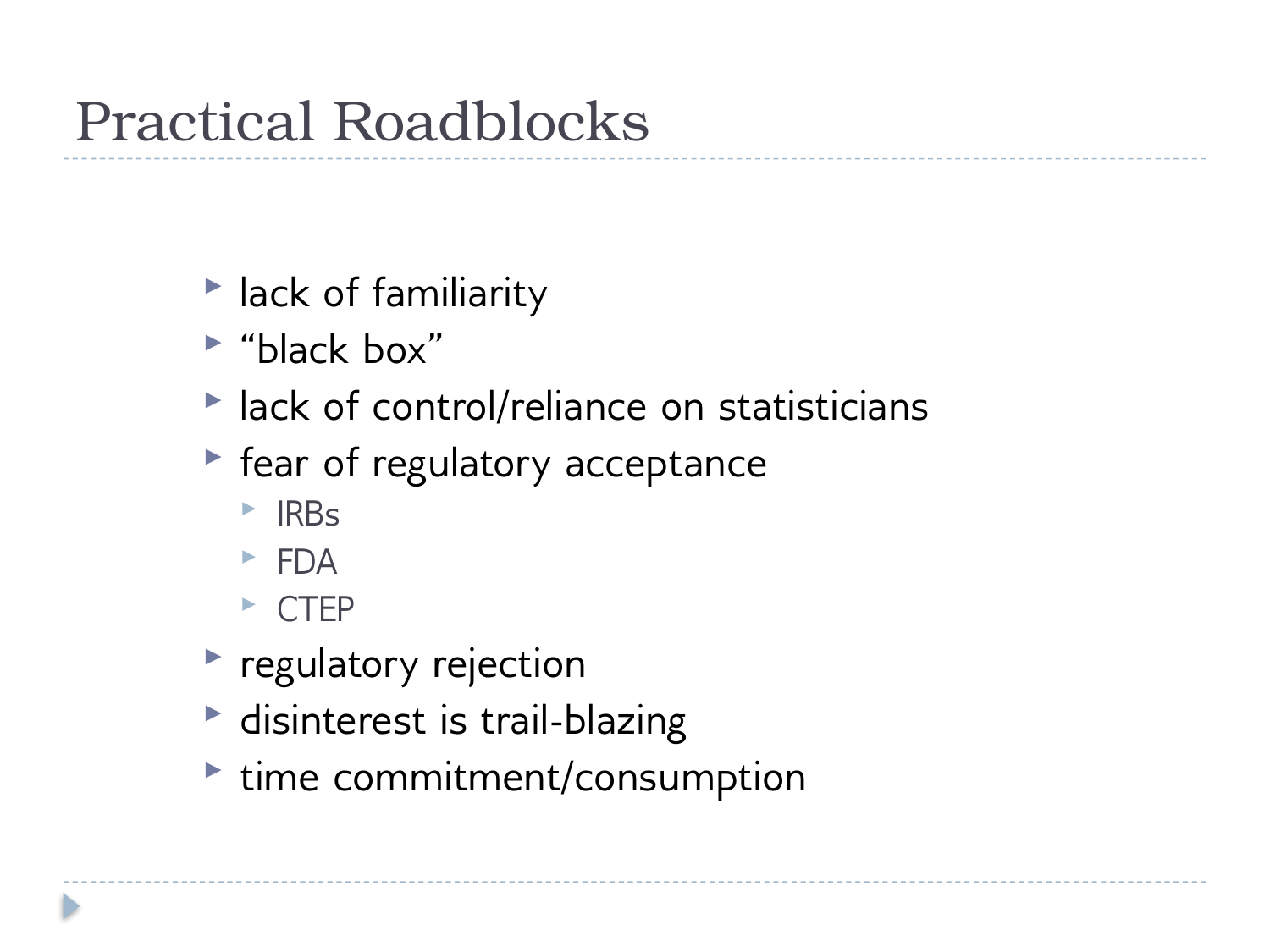

# Practical Roadblocks
lack of familiarity
“black box”
lack of control/reliance on statisticians
fear of regulatory acceptance
IRBs
FDA
CTEP
regulatory rejection
disinterest is trail-blazing
time commitment/consumption